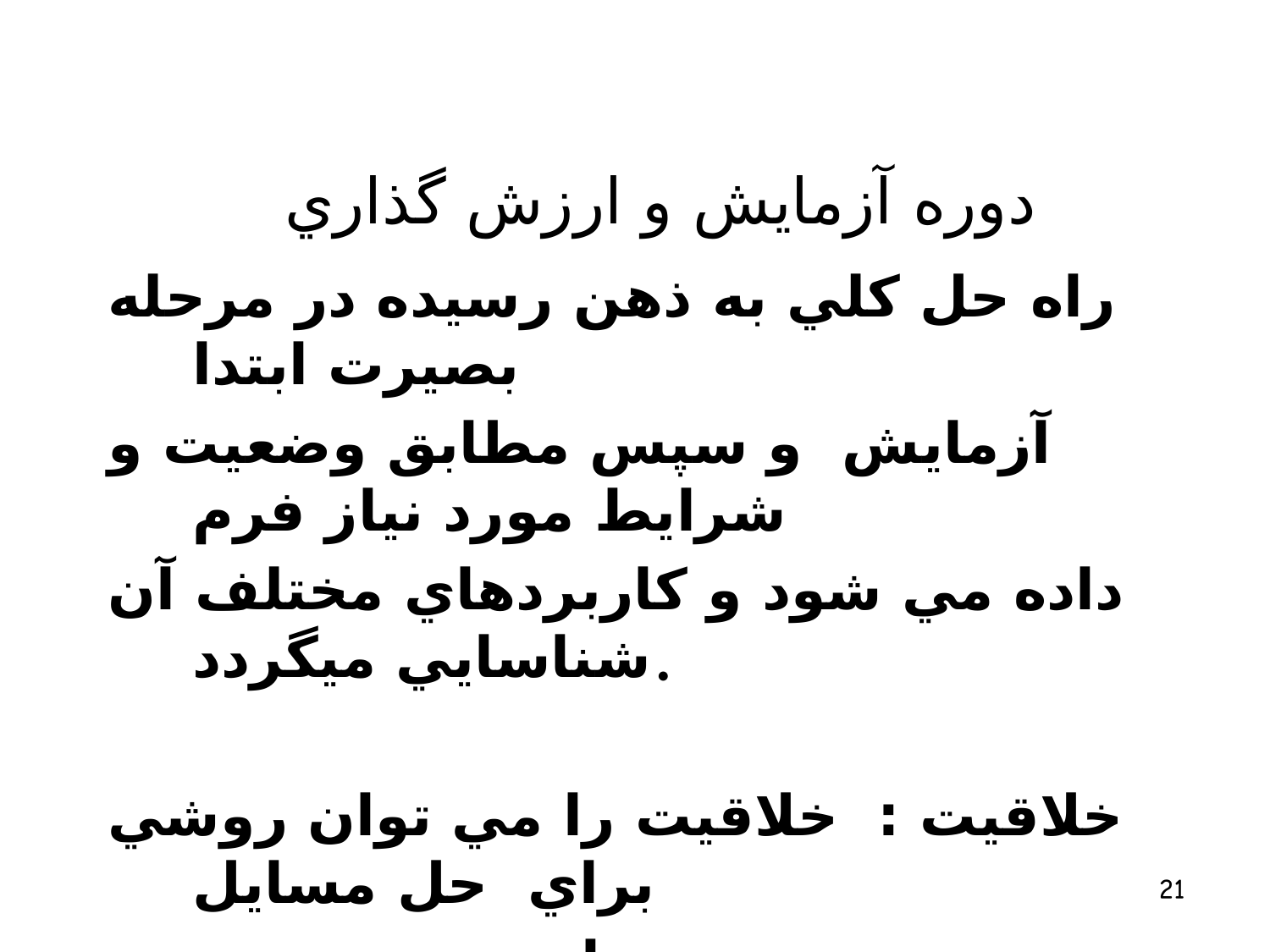

# دوره آزمايش و ارزش گذاري
راه حل كلي به ذهن رسيده در مرحله بصيرت ابتدا
آزمايش  و سپس مطابق وضعيت و شرايط مورد نياز فرم
داده مي شود و كاربردهاي مختلف آن شناسايي ميگردد.

خلاقيت :  خلاقيت را مي توان روشي براي  حل مسايل
                 دانست.
21